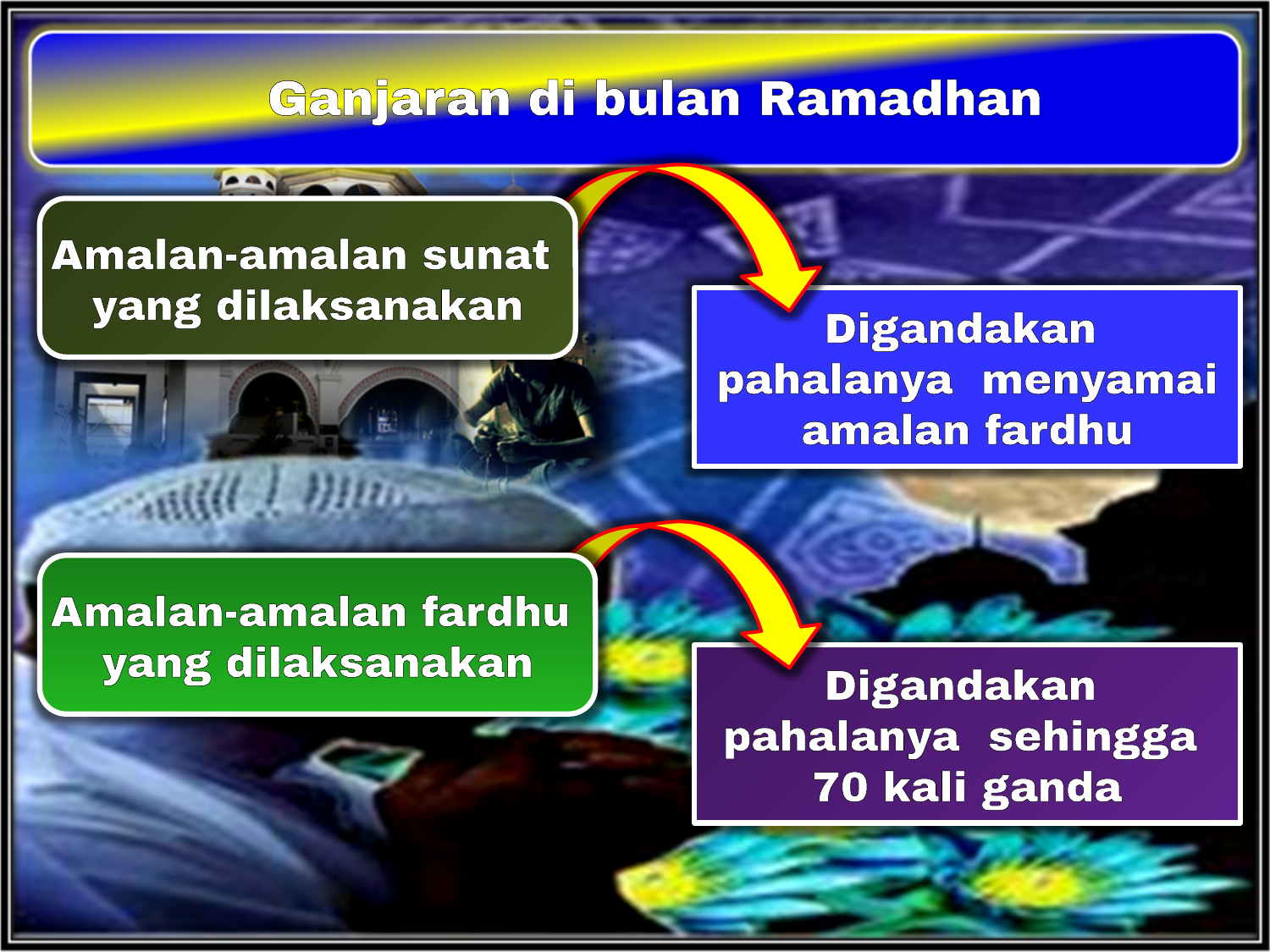

Ganjaran di bulan Ramadhan

Amalan-amalan sunat
yang dilaksanakan
Digandakan
pahalanya  menyamai
amalan fardhu

Amalan-amalan fardhu
yang dilaksanakan
Digandakan
pahalanya  sehingga
70 kali ganda